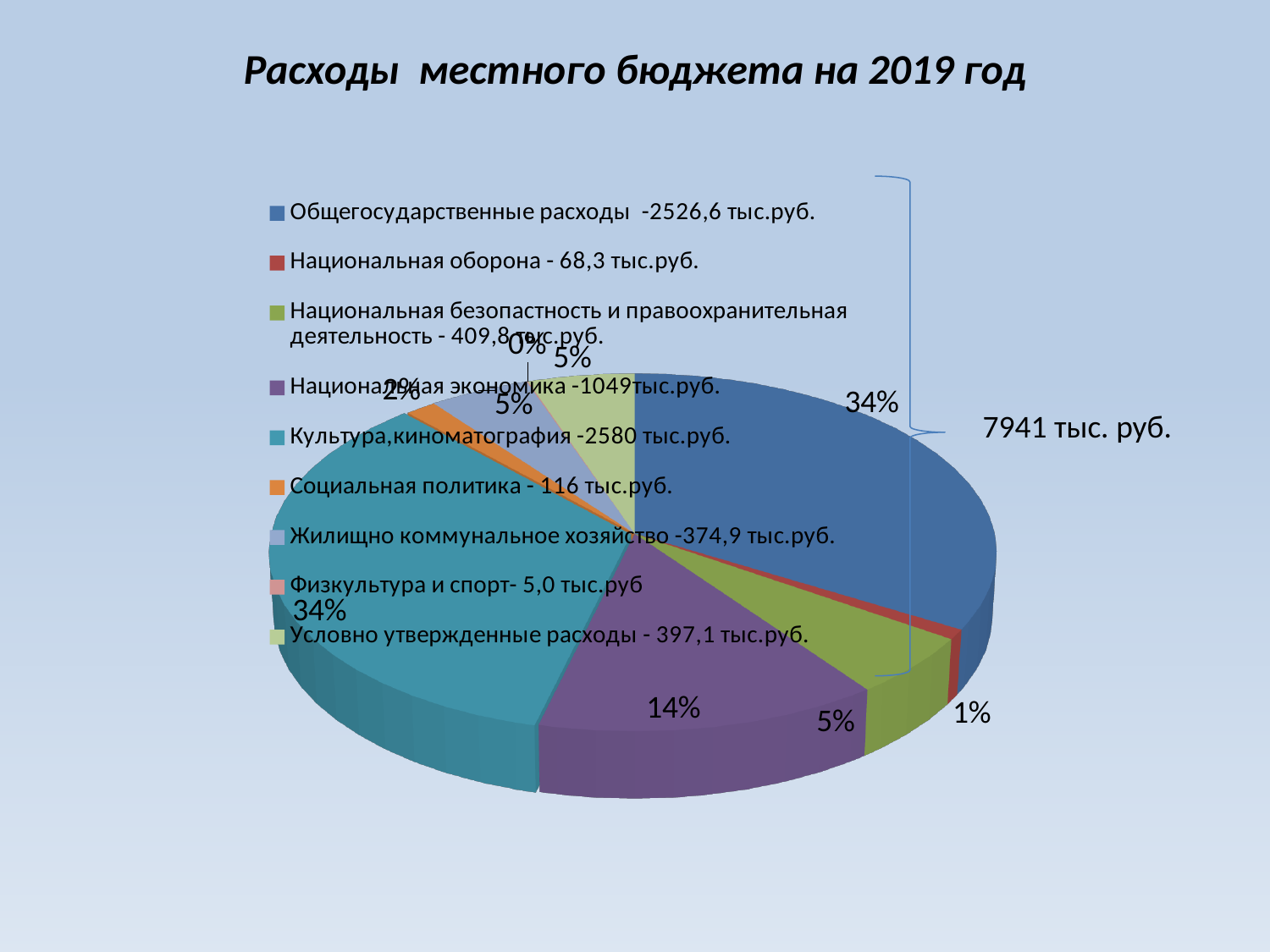

Расходы  местного бюджета на 2019 год

[unsupported chart]

7941 тыс. руб.